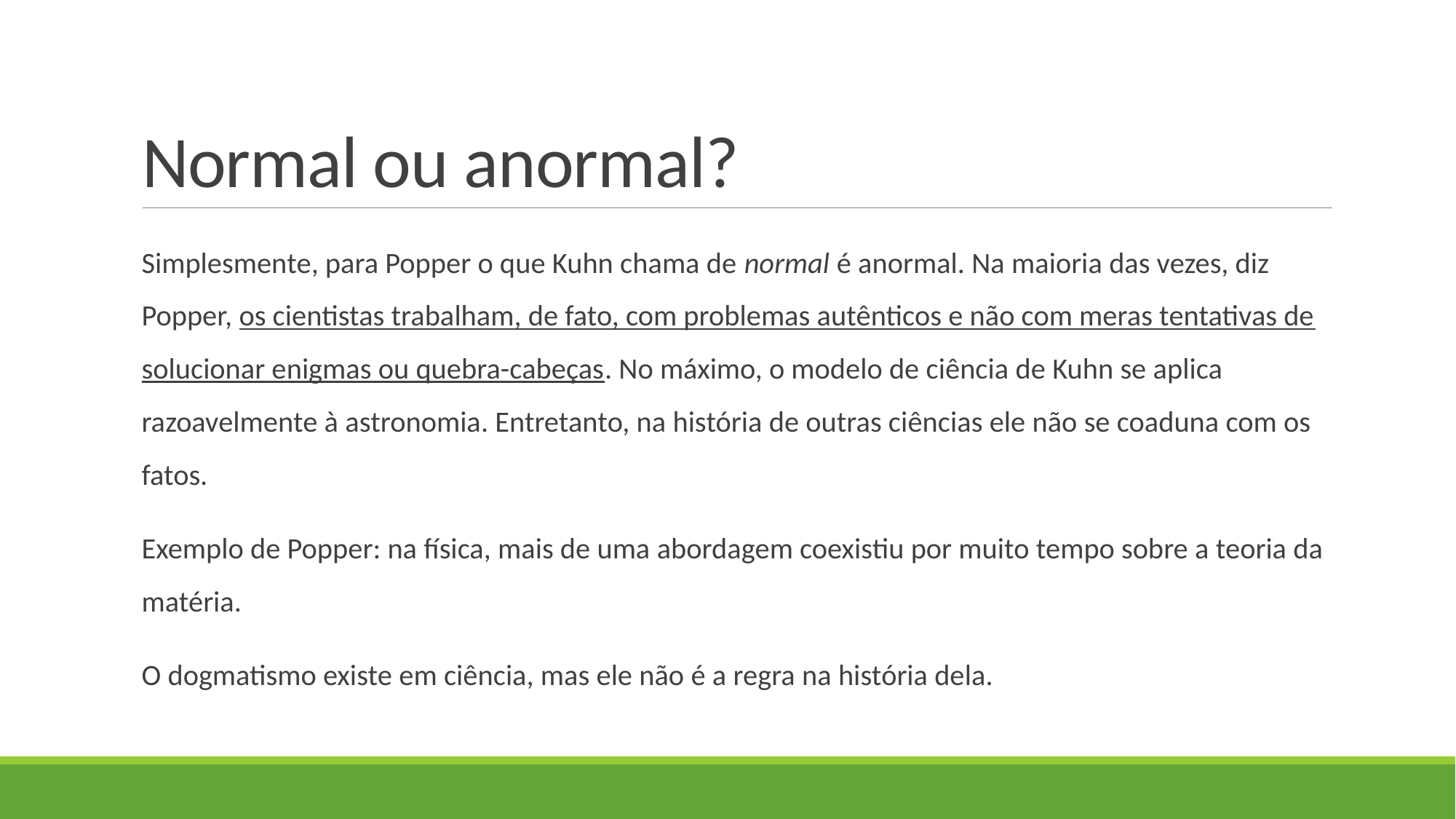

# Normal ou anormal?
Simplesmente, para Popper o que Kuhn chama de normal é anormal. Na maioria das vezes, diz Popper, os cientistas trabalham, de fato, com problemas autênticos e não com meras tentativas de solucionar enigmas ou quebra-cabeças. No máximo, o modelo de ciência de Kuhn se aplica razoavelmente à astronomia. Entretanto, na história de outras ciências ele não se coaduna com os fatos.
Exemplo de Popper: na física, mais de uma abordagem coexistiu por muito tempo sobre a teoria da matéria.
O dogmatismo existe em ciência, mas ele não é a regra na história dela.